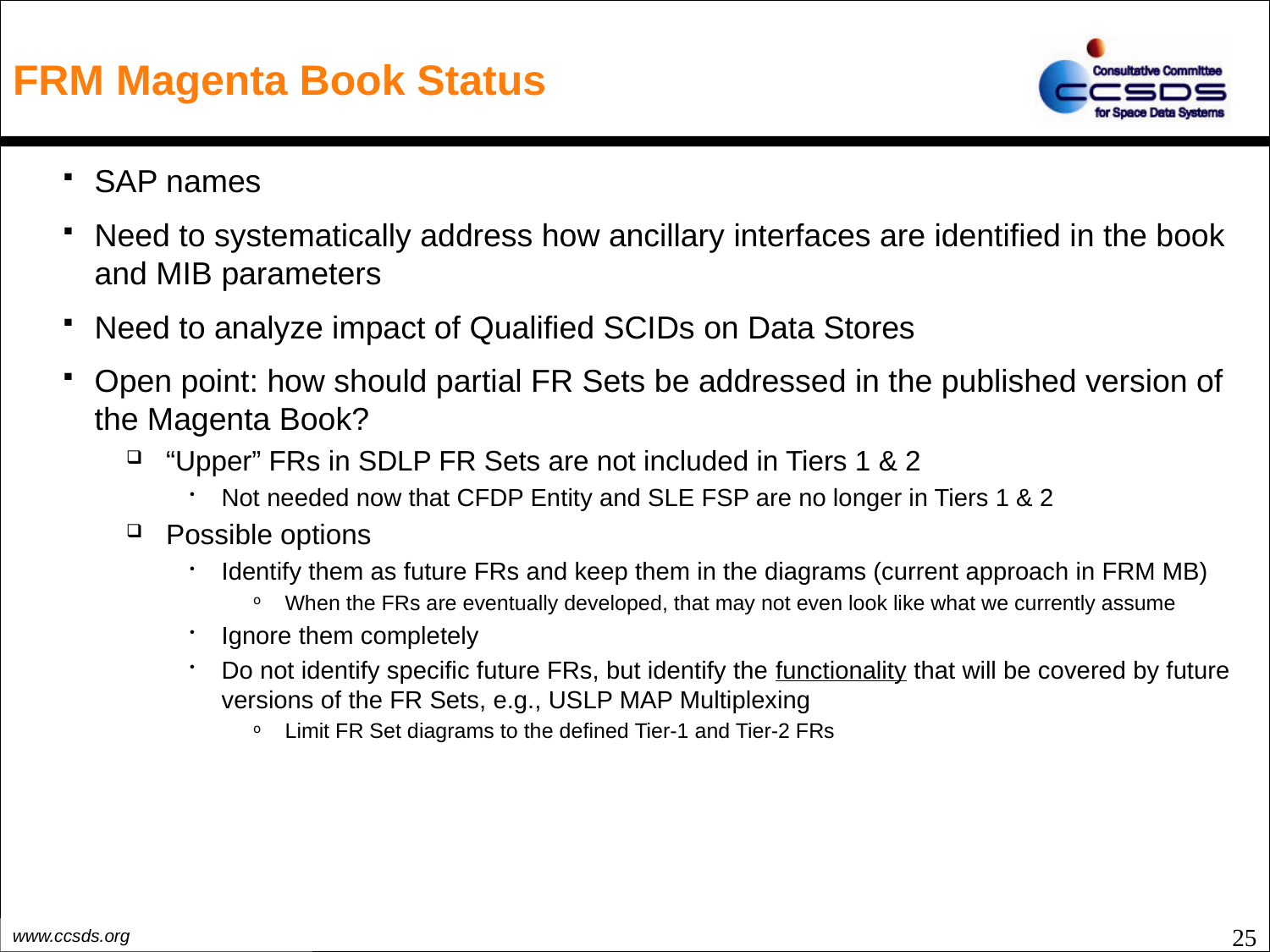

# FRM Magenta Book Status
SAP names
Need to systematically address how ancillary interfaces are identified in the book and MIB parameters
Need to analyze impact of Qualified SCIDs on Data Stores
Open point: how should partial FR Sets be addressed in the published version of the Magenta Book?
“Upper” FRs in SDLP FR Sets are not included in Tiers 1 & 2
Not needed now that CFDP Entity and SLE FSP are no longer in Tiers 1 & 2
Possible options
Identify them as future FRs and keep them in the diagrams (current approach in FRM MB)
When the FRs are eventually developed, that may not even look like what we currently assume
Ignore them completely
Do not identify specific future FRs, but identify the functionality that will be covered by future versions of the FR Sets, e.g., USLP MAP Multiplexing
Limit FR Set diagrams to the defined Tier-1 and Tier-2 FRs

25